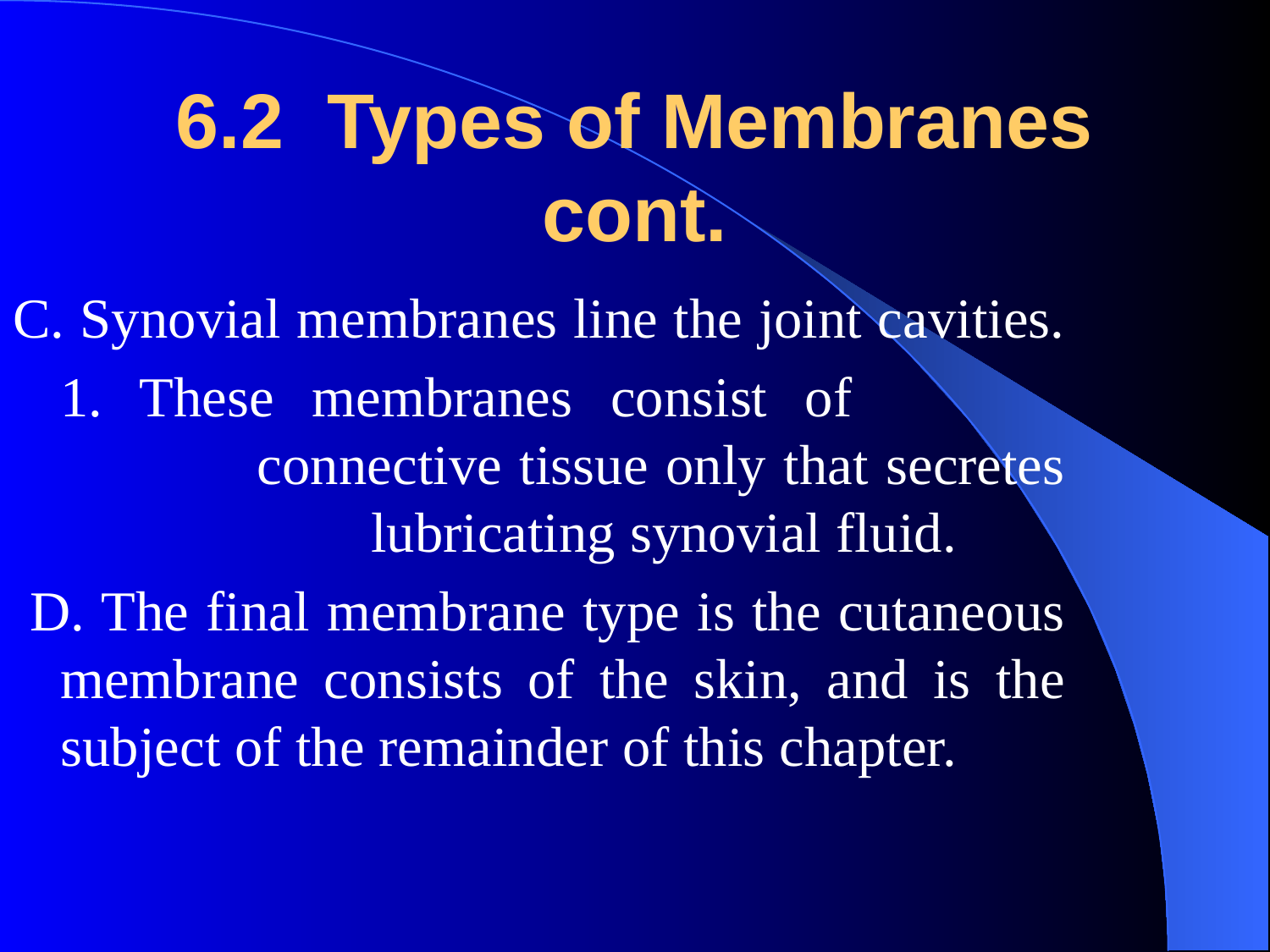

# 6.2  Types of Membranes cont.
C. Synovial membranes line the joint cavities.
	1. These membranes consist of 			    connective tissue only that secretes 		    lubricating synovial fluid.
 D. The final membrane type is the cutaneous membrane consists of the skin, and is the subject of the remainder of this chapter.